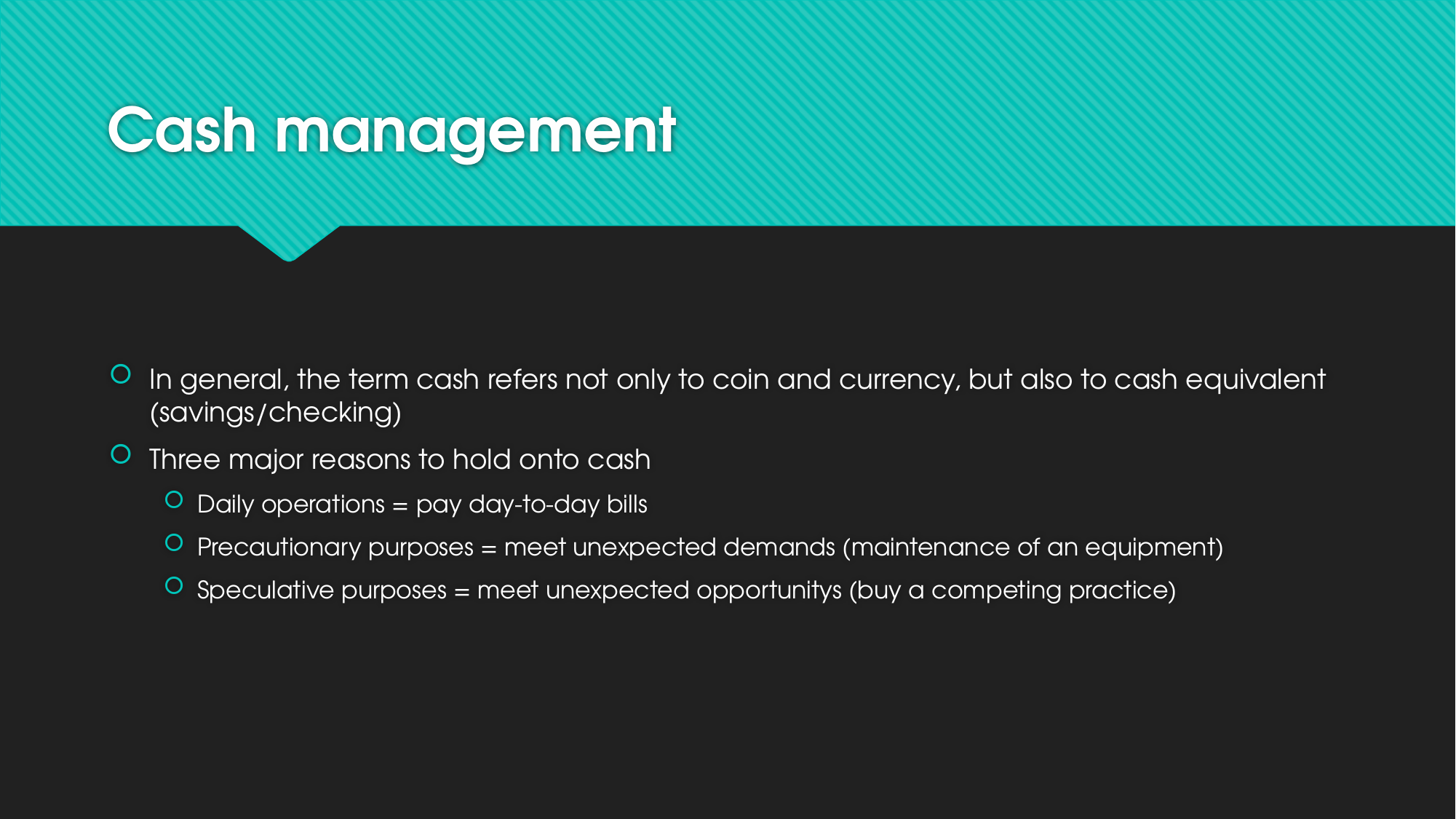

# Cash management
In general, the term cash refers not only to coin and currency, but also to cash equivalent (savings/checking)
Three major reasons to hold onto cash
Daily operations = pay day-to-day bills
Precautionary purposes = meet unexpected demands (maintenance of an equipment)
Speculative purposes = meet unexpected opportunitys (buy a competing practice)